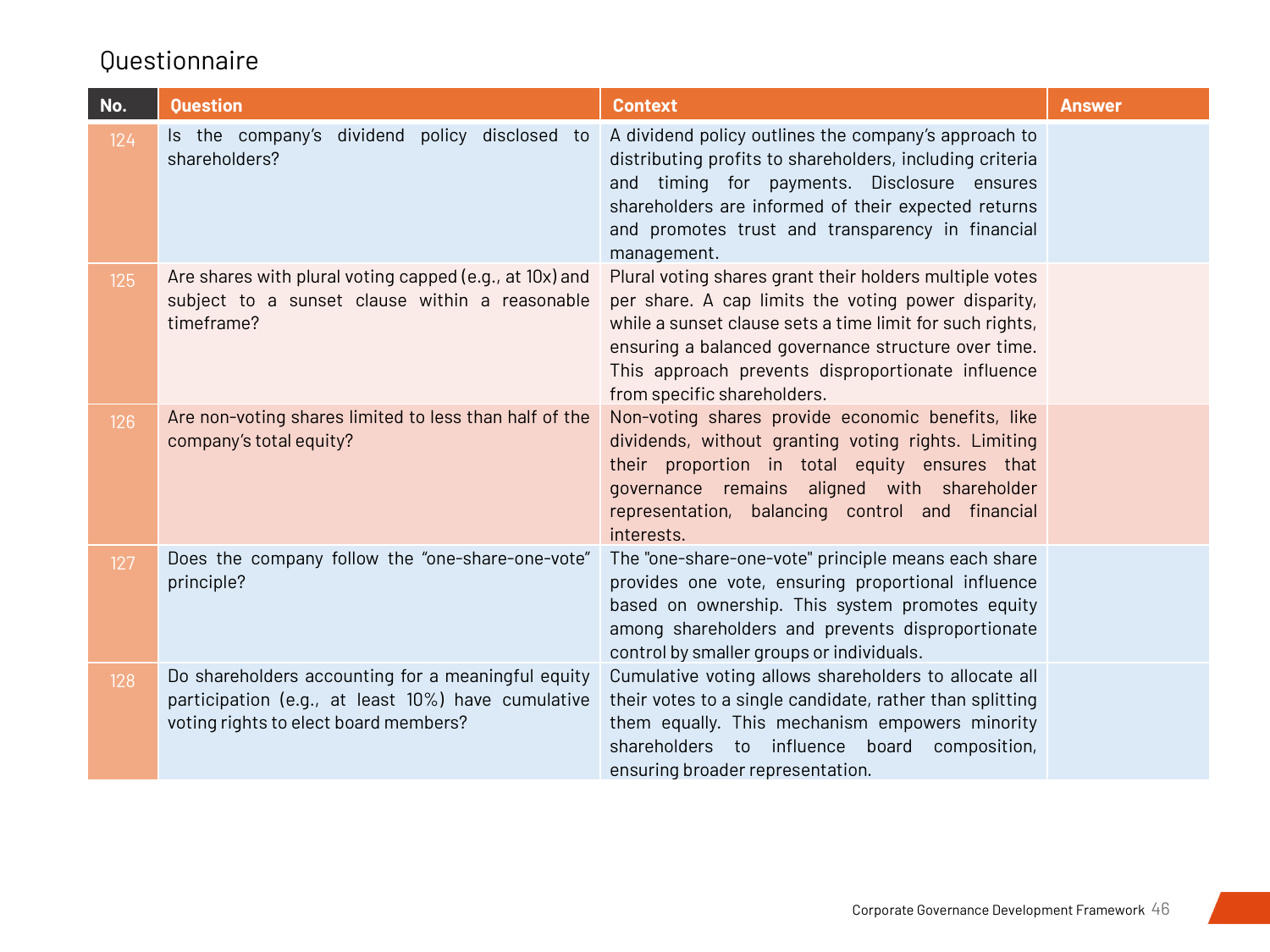

# Questionnaire
| No. | Question | Context | Answer |
| --- | --- | --- | --- |
| 124 | Is the company’s dividend policy disclosed to shareholders? | A dividend policy outlines the company’s approach to distributing profits to shareholders, including criteria and timing for payments. Disclosure ensures shareholders are informed of their expected returns and promotes trust and transparency in financial management. |  |
| 125 | Are shares with plural voting capped (e.g., at 10x) and subject to a sunset clause within a reasonable timeframe? | Plural voting shares grant their holders multiple votes per share. A cap limits the voting power disparity, while a sunset clause sets a time limit for such rights, ensuring a balanced governance structure over time. This approach prevents disproportionate influence from specific shareholders. |  |
| 126 | Are non-voting shares limited to less than half of the company’s total equity? | Non-voting shares provide economic benefits, like dividends, without granting voting rights. Limiting their proportion in total equity ensures that governance remains aligned with shareholder representation, balancing control and financial interests. |  |
| 127 | Does the company follow the “one-share-one-vote” principle? | The "one-share-one-vote" principle means each share provides one vote, ensuring proportional influence based on ownership. This system promotes equity among shareholders and prevents disproportionate control by smaller groups or individuals. |  |
| 128 | Do shareholders accounting for a meaningful equity participation (e.g., at least 10%) have cumulative voting rights to elect board members? | Cumulative voting allows shareholders to allocate all their votes to a single candidate, rather than splitting them equally. This mechanism empowers minority shareholders to influence board composition, ensuring broader representation. |  |
46